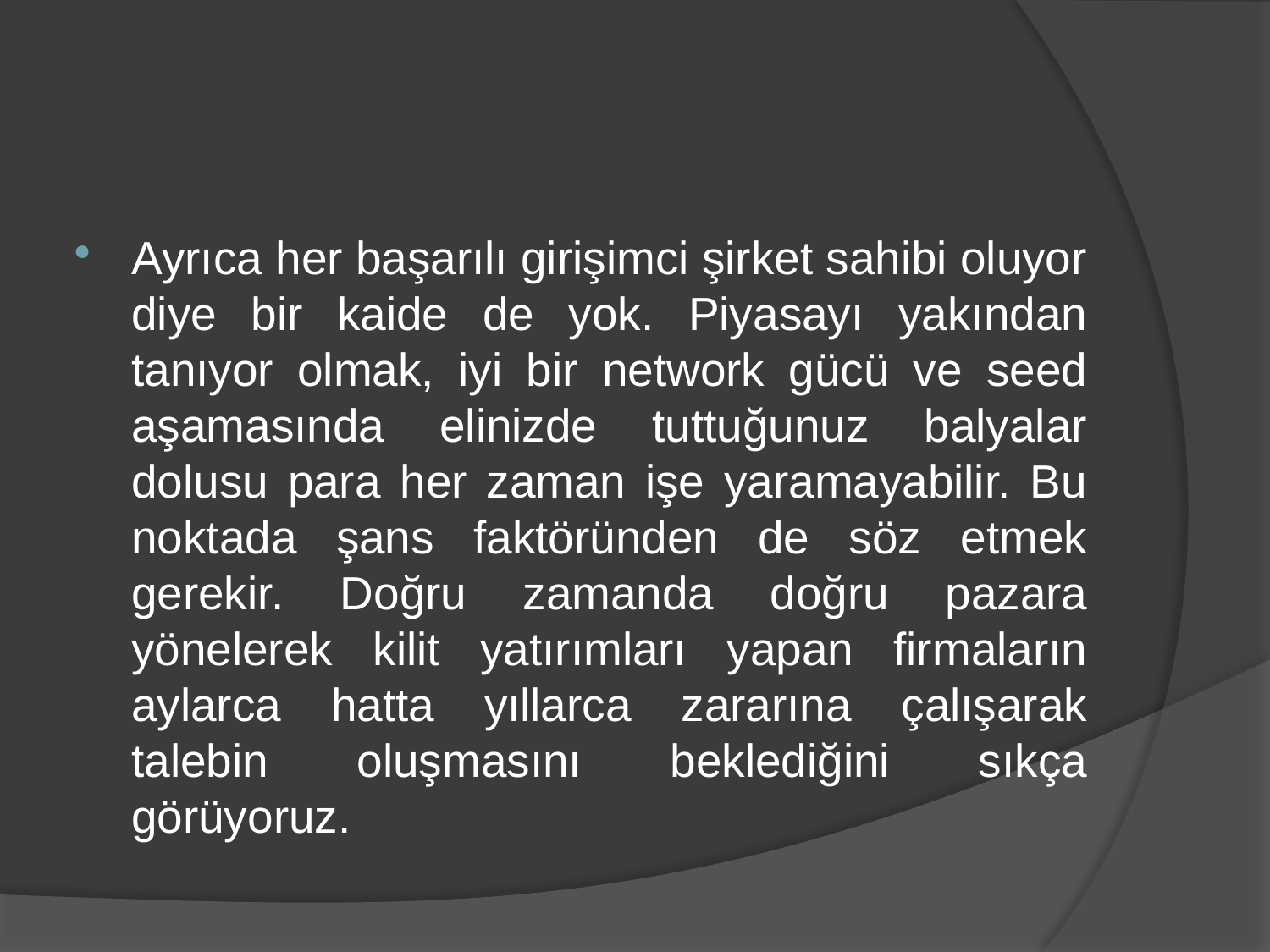

Ayrıca her başarılı girişimci şirket sahibi oluyor diye bir kaide de yok. Piyasayı yakından tanıyor olmak, iyi bir network gücü ve seed aşamasında elinizde tuttuğunuz balyalar dolusu para her zaman işe yaramayabilir. Bu noktada şans faktöründen de söz etmek gerekir. Doğru zamanda doğru pazara yönelerek kilit yatırımları yapan firmaların aylarca hatta yıllarca zararına çalışarak talebin oluşmasını beklediğini sıkça görüyoruz.